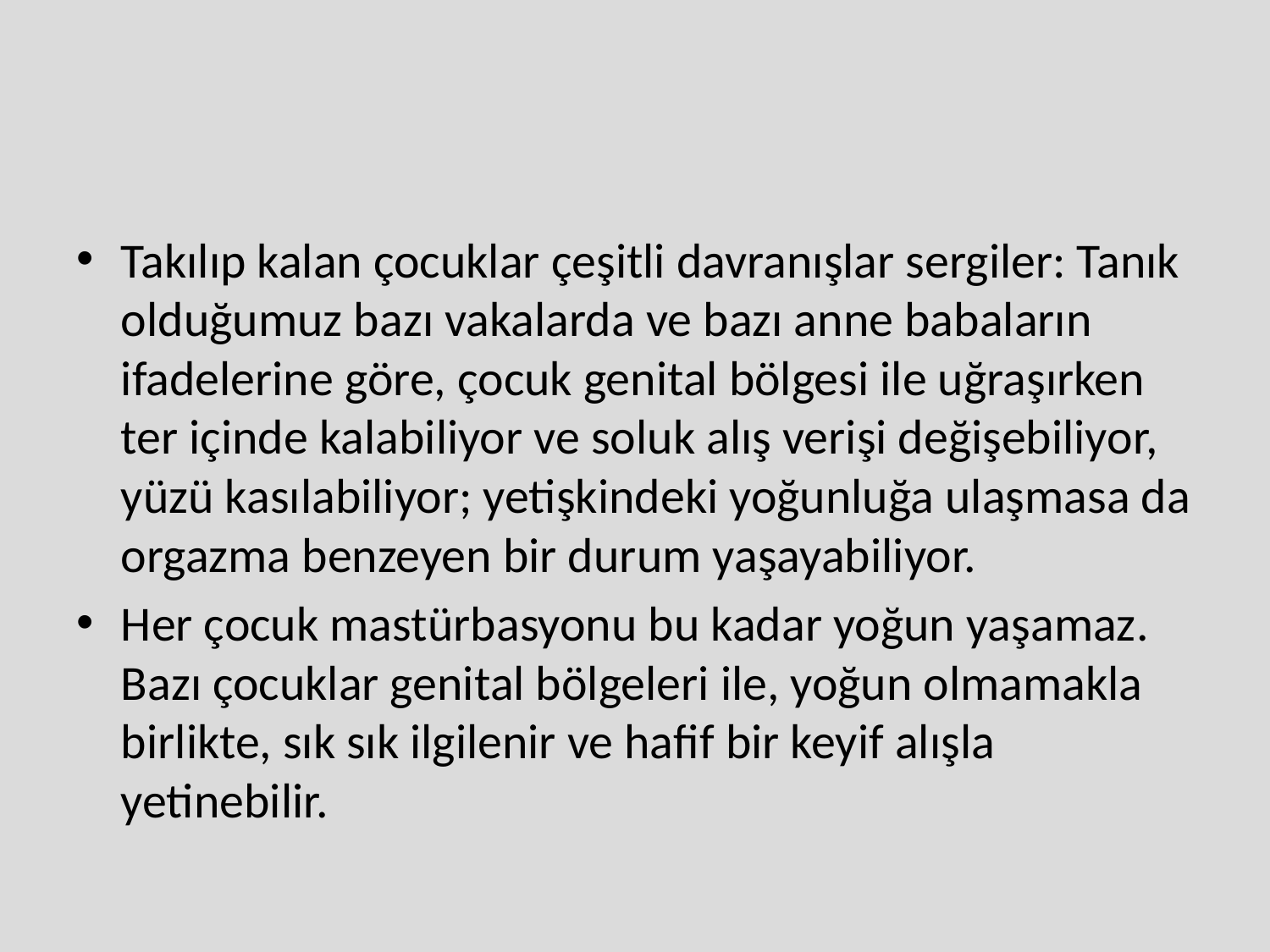

#
Takılıp kalan çocuklar çeşitli davranışlar sergiler: Tanık olduğumuz bazı vakalarda ve bazı anne babaların ifadelerine göre, çocuk genital bölgesi ile uğraşırken ter içinde kalabiliyor ve soluk alış verişi değişebiliyor, yüzü kasılabiliyor; yetişkindeki yoğunluğa ulaşmasa da orgazma benzeyen bir durum yaşayabiliyor.
Her çocuk mastürbasyonu bu kadar yoğun yaşamaz. Bazı çocuklar genital bölgeleri ile, yoğun olmamakla birlikte, sık sık ilgilenir ve hafif bir keyif alışla yetinebilir.